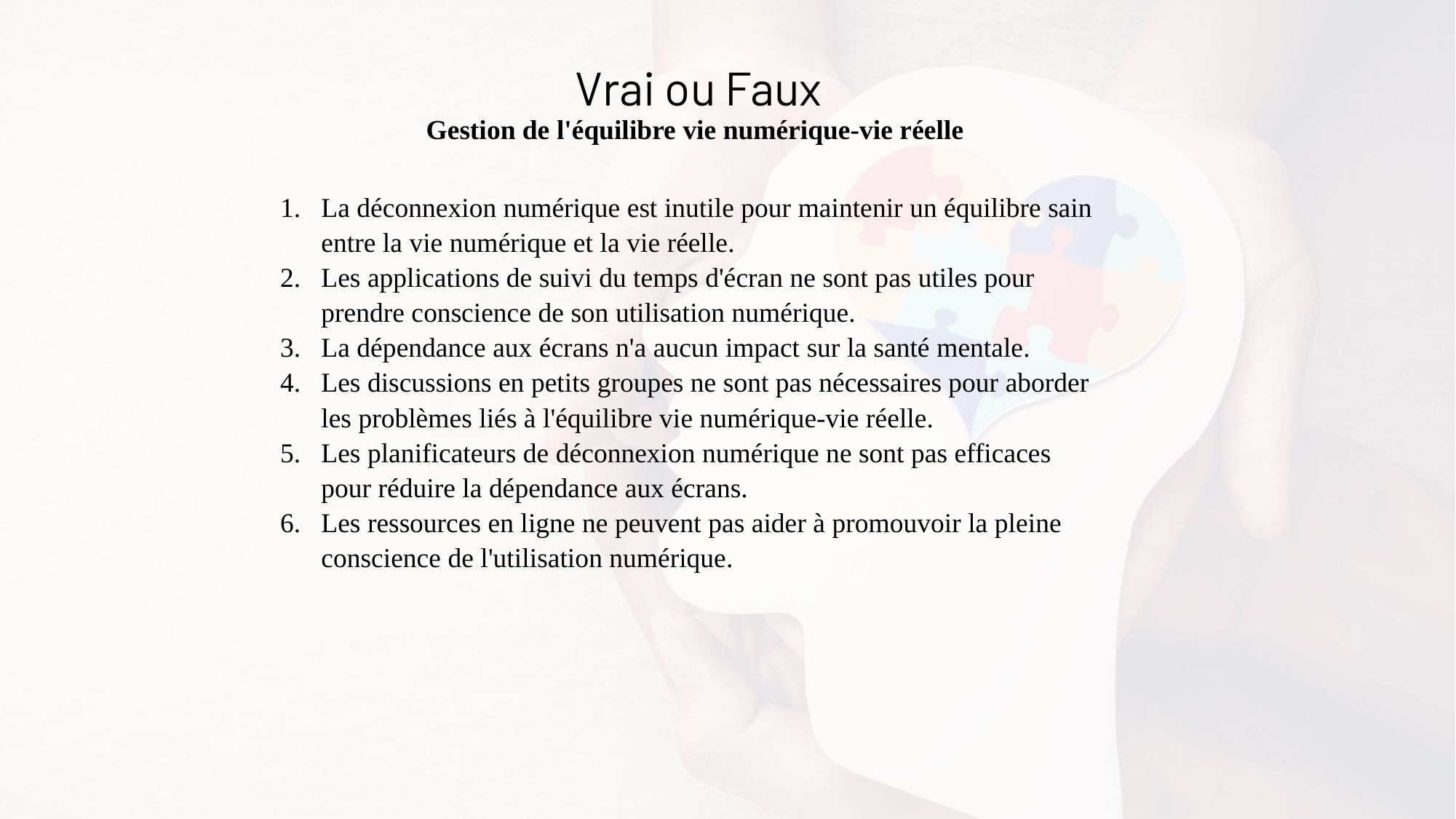

# Vrai ou Faux Gestion de l'équilibre vie numérique-vie réelle
La déconnexion numérique est inutile pour maintenir un équilibre sain entre la vie numérique et la vie réelle.
Les applications de suivi du temps d'écran ne sont pas utiles pour prendre conscience de son utilisation numérique.
La dépendance aux écrans n'a aucun impact sur la santé mentale.
Les discussions en petits groupes ne sont pas nécessaires pour aborder les problèmes liés à l'équilibre vie numérique-vie réelle.
Les planificateurs de déconnexion numérique ne sont pas efficaces pour réduire la dépendance aux écrans.
Les ressources en ligne ne peuvent pas aider à promouvoir la pleine conscience de l'utilisation numérique.